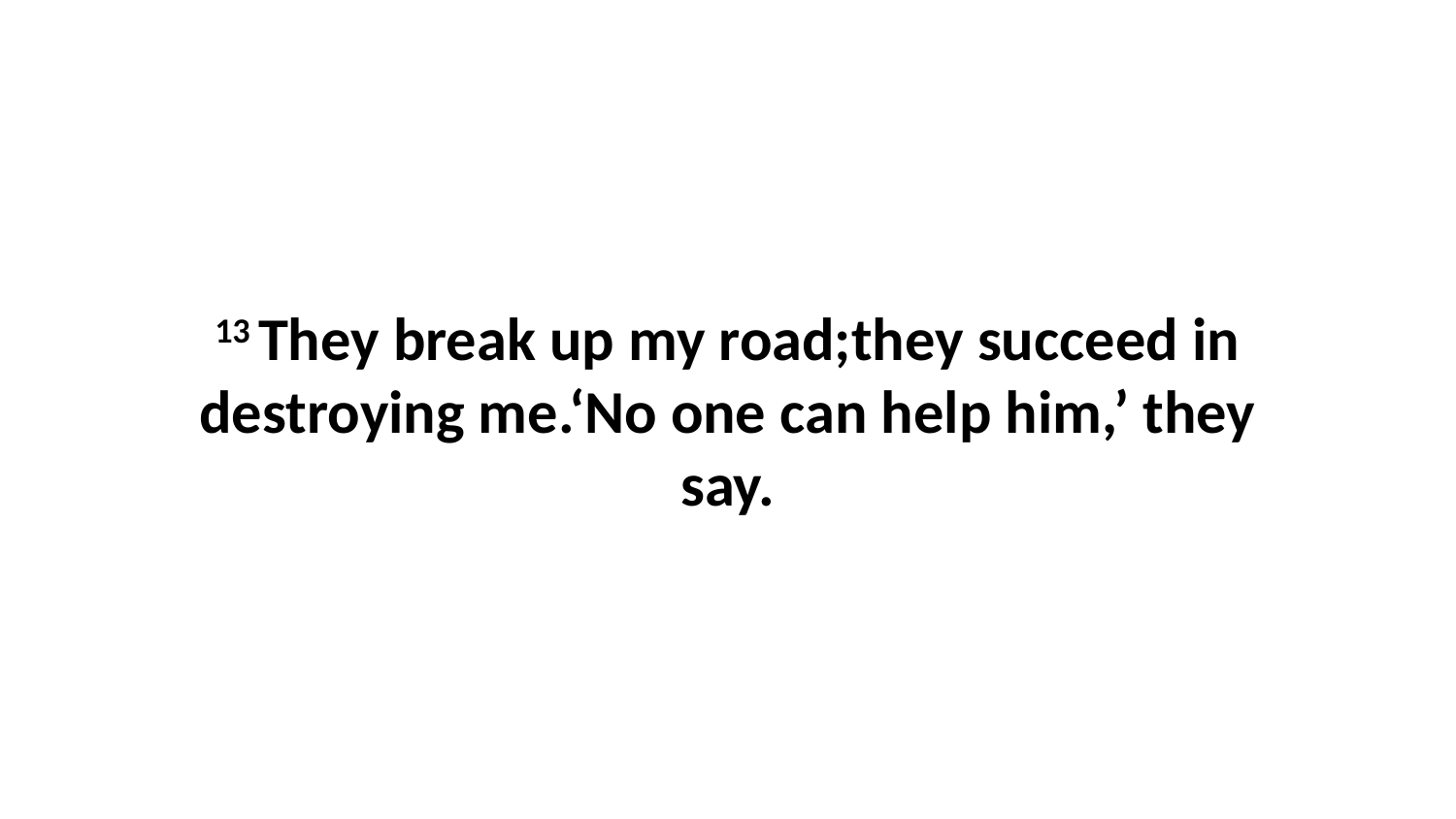

13 They break up my road;they succeed in destroying me.‘No one can help him,’ they say.